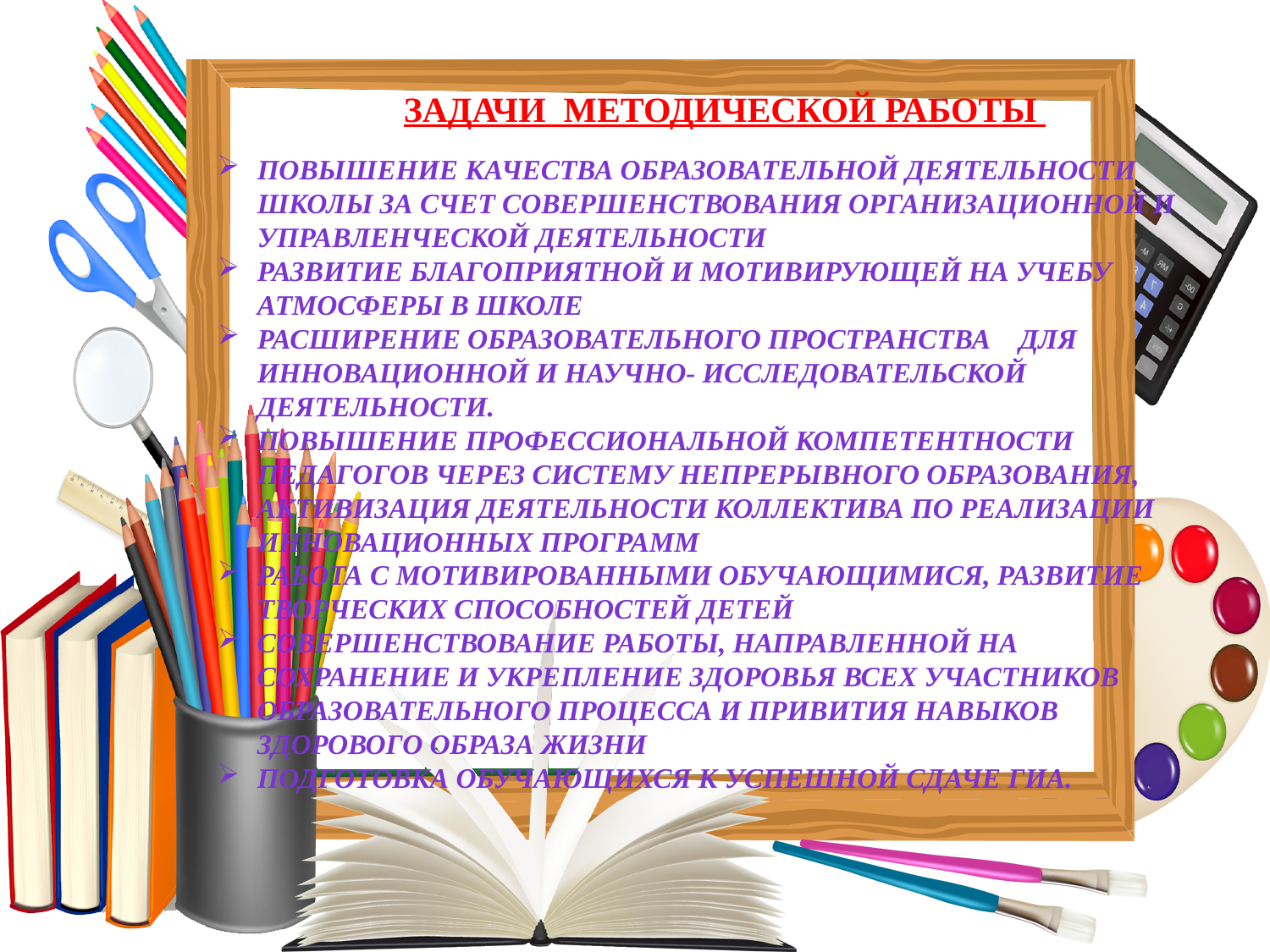

Задачи  методической работы

Повышение качества образовательной деятельности школы за счет совершенствования организационной и управленческой деятельности
Развитие благоприятной и мотивирующей на учебу атмосферы в школе
Расширение образовательного пространства	для инновационной и научно- исследовательской деятельности.
Повышение профессиональной компетентности педагогов через систему непрерывного образования, активизация деятельности коллектива по реализации инновационных программ
Работа с мотивированными обучающимися, развитие творческих способностей детей
Совершенствование работы, направленной на сохранение и укрепление здоровья всех участников образовательного процесса и привития навыков здорового образа жизни
Подготовка обучающихся к успешной сдаче ГИА.